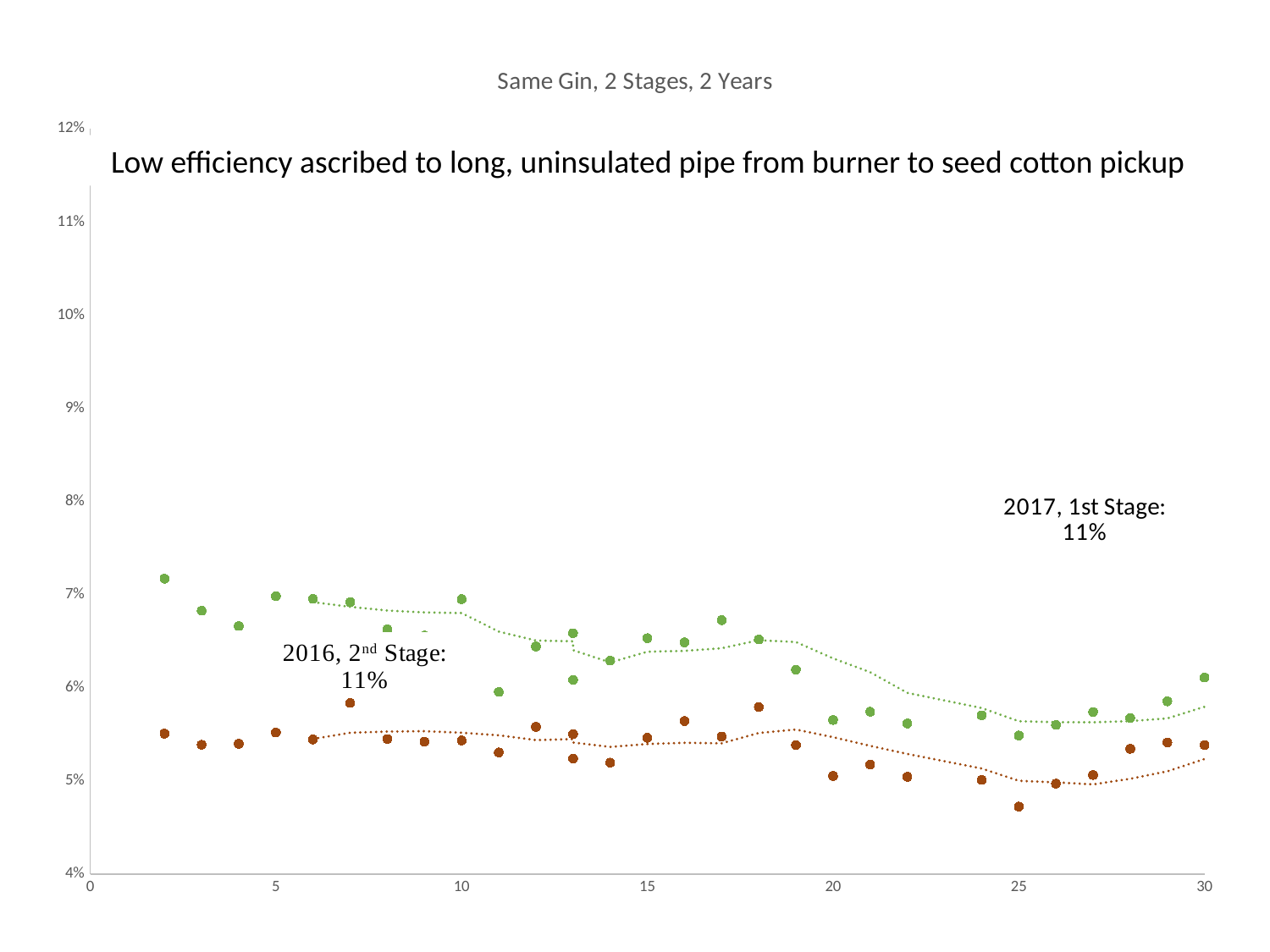

### Chart: Same Gin, 2 Stages, 2 Years

| Category |  |  |  |  |
|---|---|---|---|---|
Low efficiency ascribed to long, uninsulated pipe from burner to seed cotton pickup